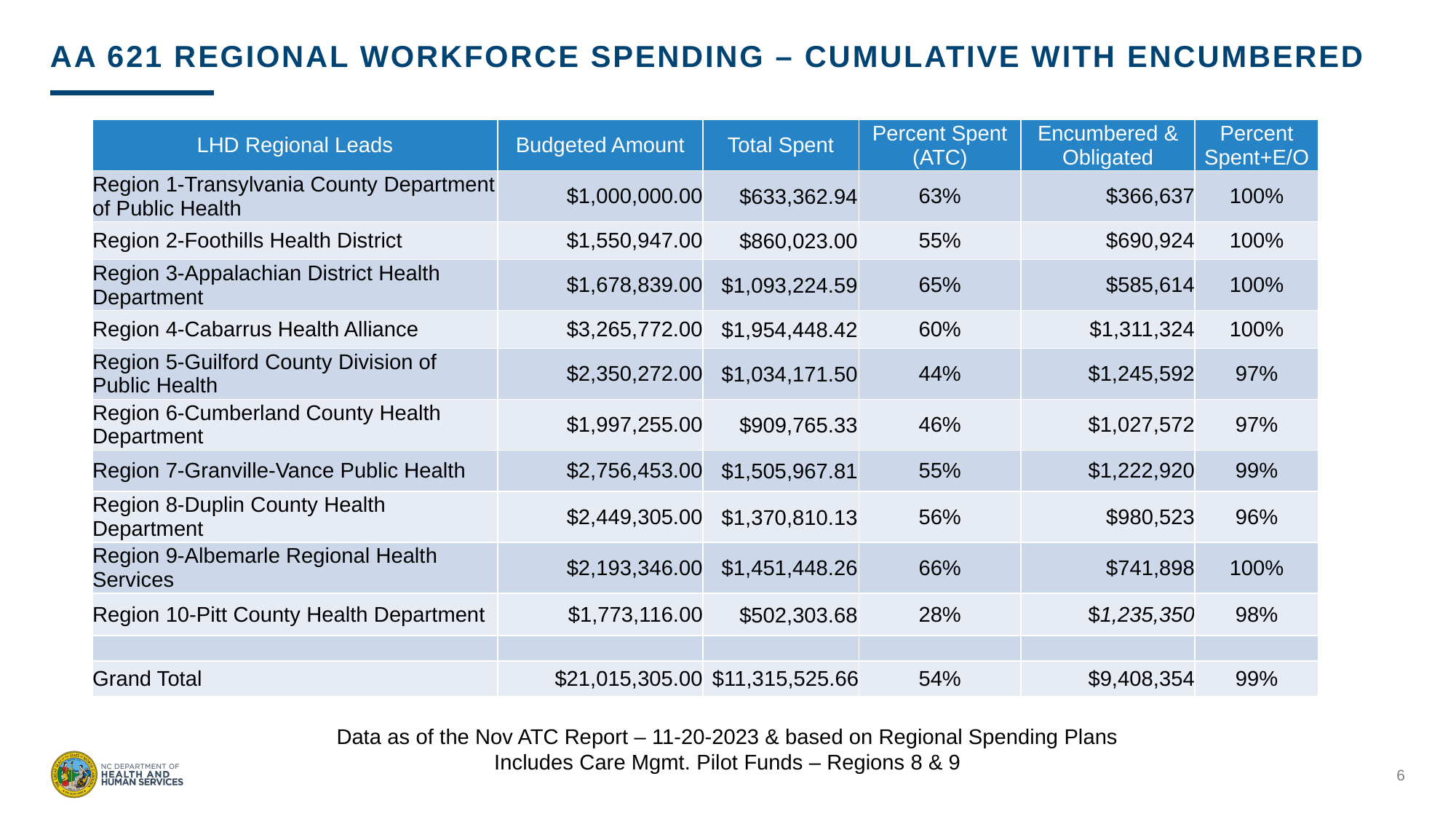

# AA 621 Regional Workforce Spending – Cumulative with Encumbered
| LHD Regional Leads | Budgeted Amount | Total Spent | Percent Spent (ATC) | Encumbered & Obligated | Percent Spent+E/O |
| --- | --- | --- | --- | --- | --- |
| Region 1-Transylvania County Department of Public Health | $1,000,000.00 | $633,362.94 | 63% | $366,637 | 100% |
| Region 2-Foothills Health District | $1,550,947.00 | $860,023.00 | 55% | $690,924 | 100% |
| Region 3-Appalachian District Health Department | $1,678,839.00 | $1,093,224.59 | 65% | $585,614 | 100% |
| Region 4-Cabarrus Health Alliance | $3,265,772.00 | $1,954,448.42 | 60% | $1,311,324 | 100% |
| Region 5-Guilford County Division of Public Health | $2,350,272.00 | $1,034,171.50 | 44% | $1,245,592 | 97% |
| Region 6-Cumberland County Health Department | $1,997,255.00 | $909,765.33 | 46% | $1,027,572 | 97% |
| Region 7-Granville-Vance Public Health | $2,756,453.00 | $1,505,967.81 | 55% | $1,222,920 | 99% |
| Region 8-Duplin County Health Department | $2,449,305.00 | $1,370,810.13 | 56% | $980,523 | 96% |
| Region 9-Albemarle Regional Health Services | $2,193,346.00 | $1,451,448.26 | 66% | $741,898 | 100% |
| Region 10-Pitt County Health Department | $1,773,116.00 | $502,303.68 | 28% | $1,235,350 | 98% |
|  |  |  |  |  |  |
| Grand Total | $21,015,305.00 | $11,315,525.66 | 54% | $9,408,354 | 99% |
Data as of the Nov ATC Report – 11-20-2023 & based on Regional Spending Plans
Includes Care Mgmt. Pilot Funds – Regions 8 & 9